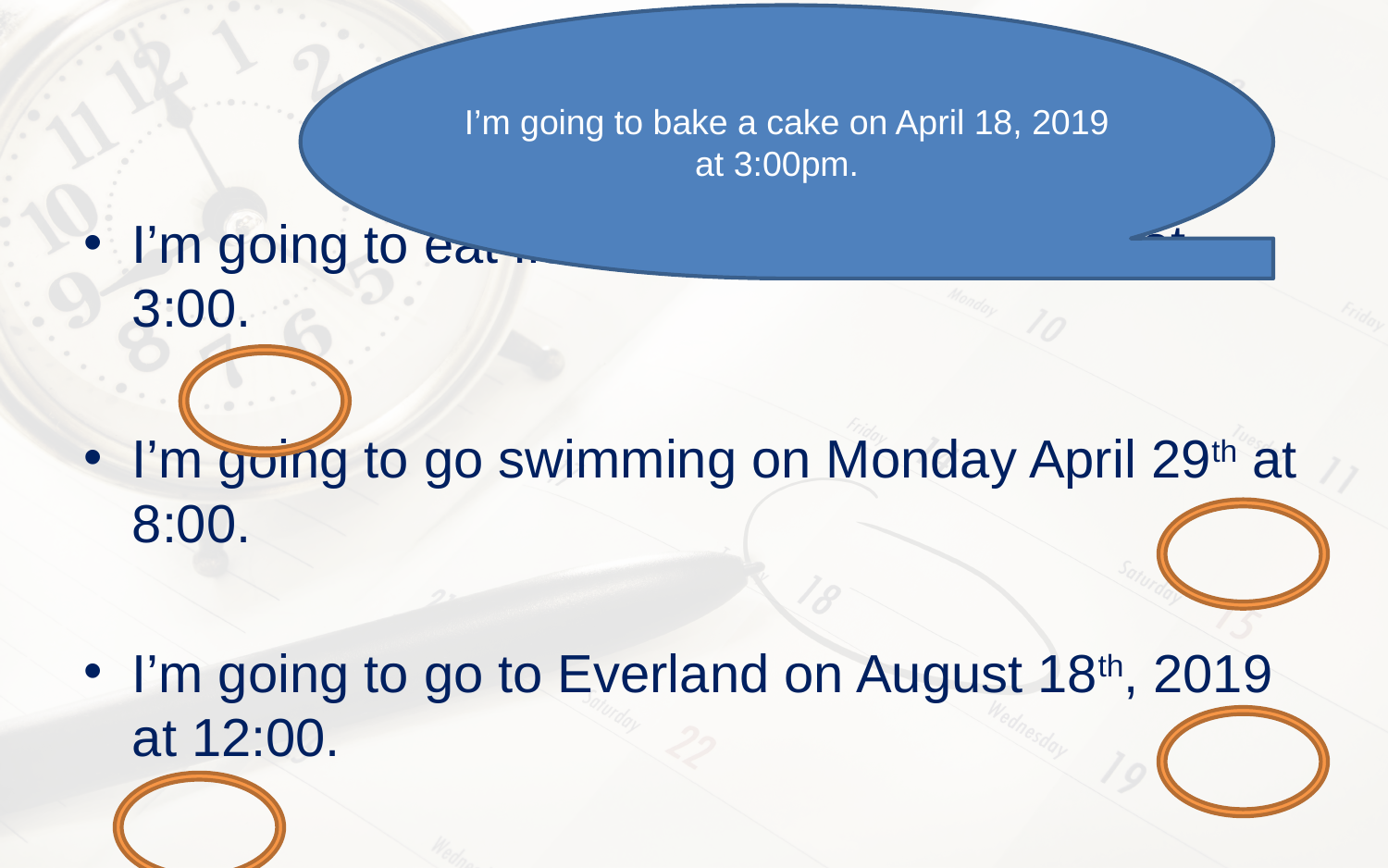

I’m going to bake a cake on April 18, 2019 at 3:00pm.
# Future Plans
I’m going to eat fish on January 14th, 2023 at 3:00.

I’m going to go swimming on Monday April 29th at 8:00.

I’m going to go to Everland on August 18th, 2019 at 12:00.